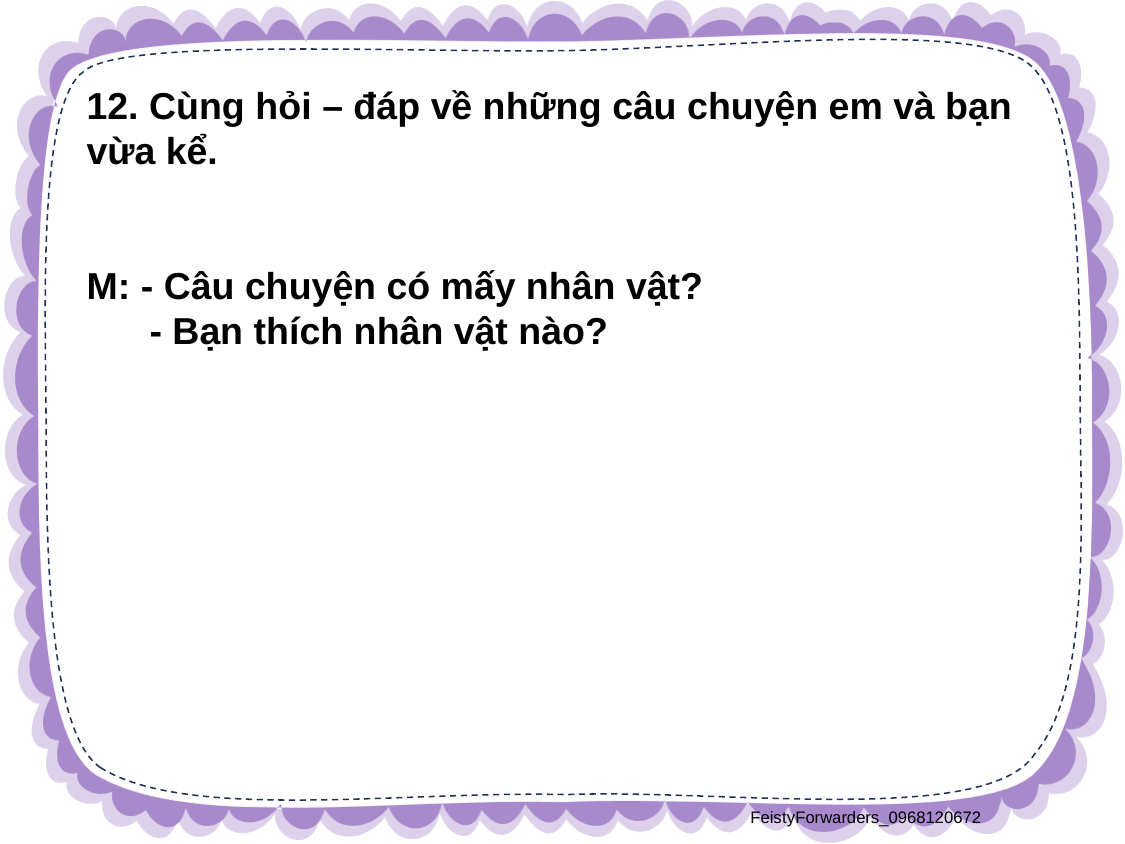

12. Cùng hỏi – đáp về những câu chuyện em và bạn vừa kể.

M: - Câu chuyện có mấy nhân vật?
      - Bạn thích nhân vật nào?